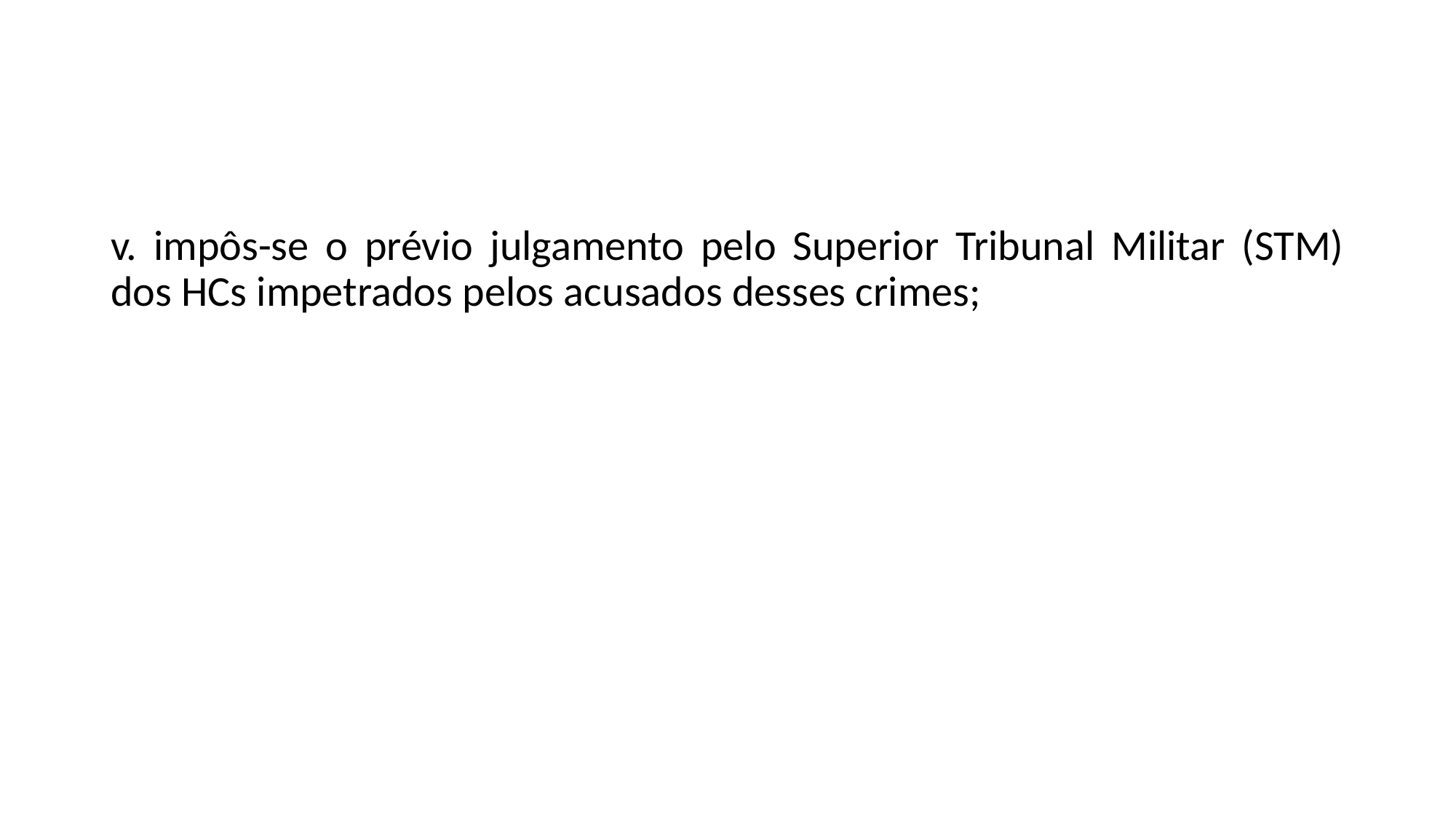

#
v. impôs-se o prévio julgamento pelo Superior Tribunal Militar (STM) dos HCs impetrados pelos acusados desses crimes;